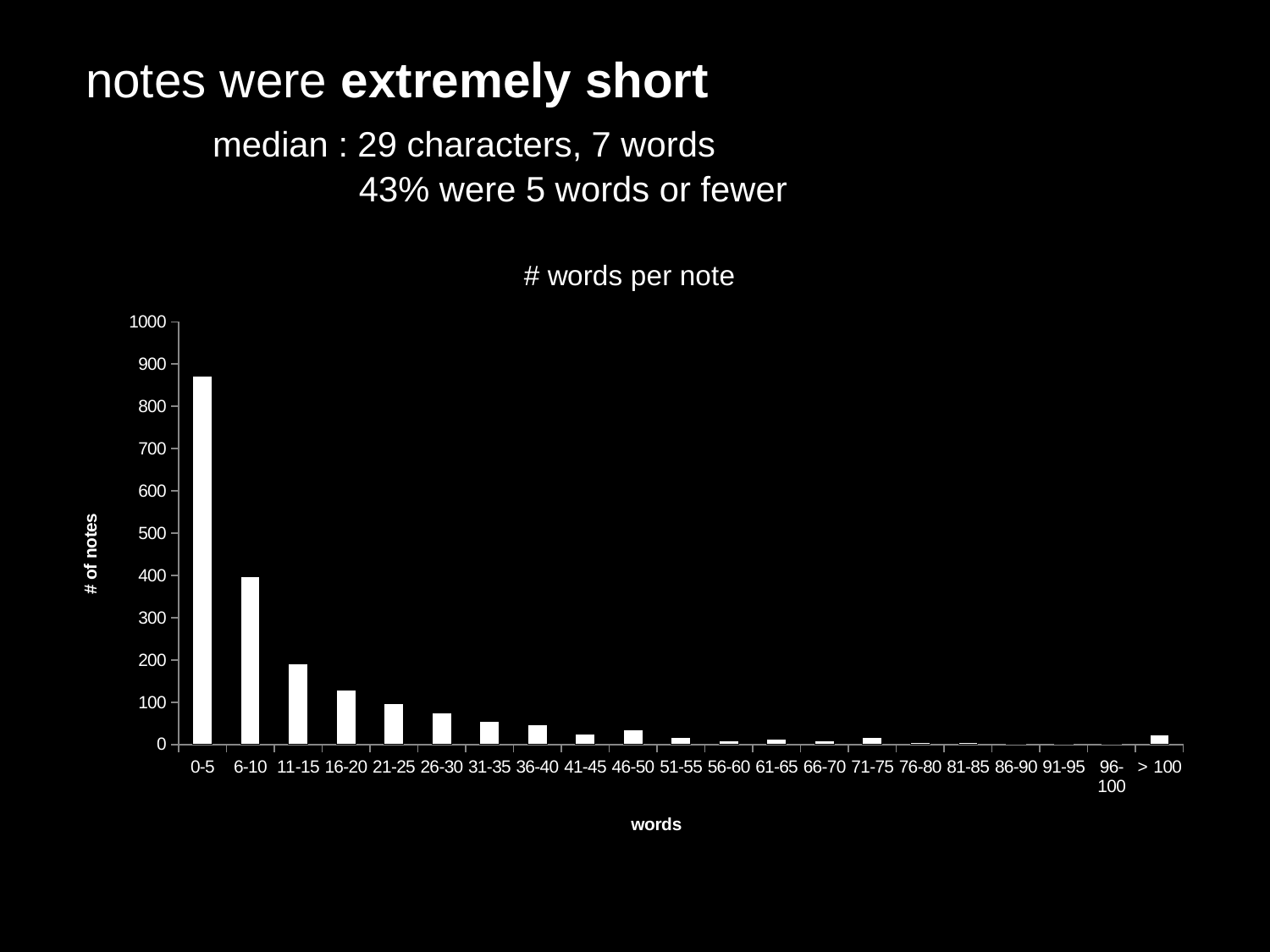

notes were extremely short
	median : 29 characters, 7 words
		  43% were 5 words or fewer

### Chart: # words per note

| Category |  |
|---|---|
| 0-5 | 871.0 |
| 6-10 | 397.0 |
| 11-15 | 190.0 |
| 16-20 | 128.0 |
| 21-25 | 96.0 |
| 26-30 | 74.0 |
| 31-35 | 54.0 |
| 36-40 | 47.0 |
| 41-45 | 25.0 |
| 46-50 | 34.0 |
| 51-55 | 17.0 |
| 56-60 | 9.0 |
| 61-65 | 12.0 |
| 66-70 | 8.0 |
| 71-75 | 16.0 |
| 76-80 | 5.0 |
| 81-85 | 4.0 |
| 86-90 | 1.0 |
| 91-95 | 2.0 |
| 96-100 | 2.0 |
| > 100 | 22.0 |